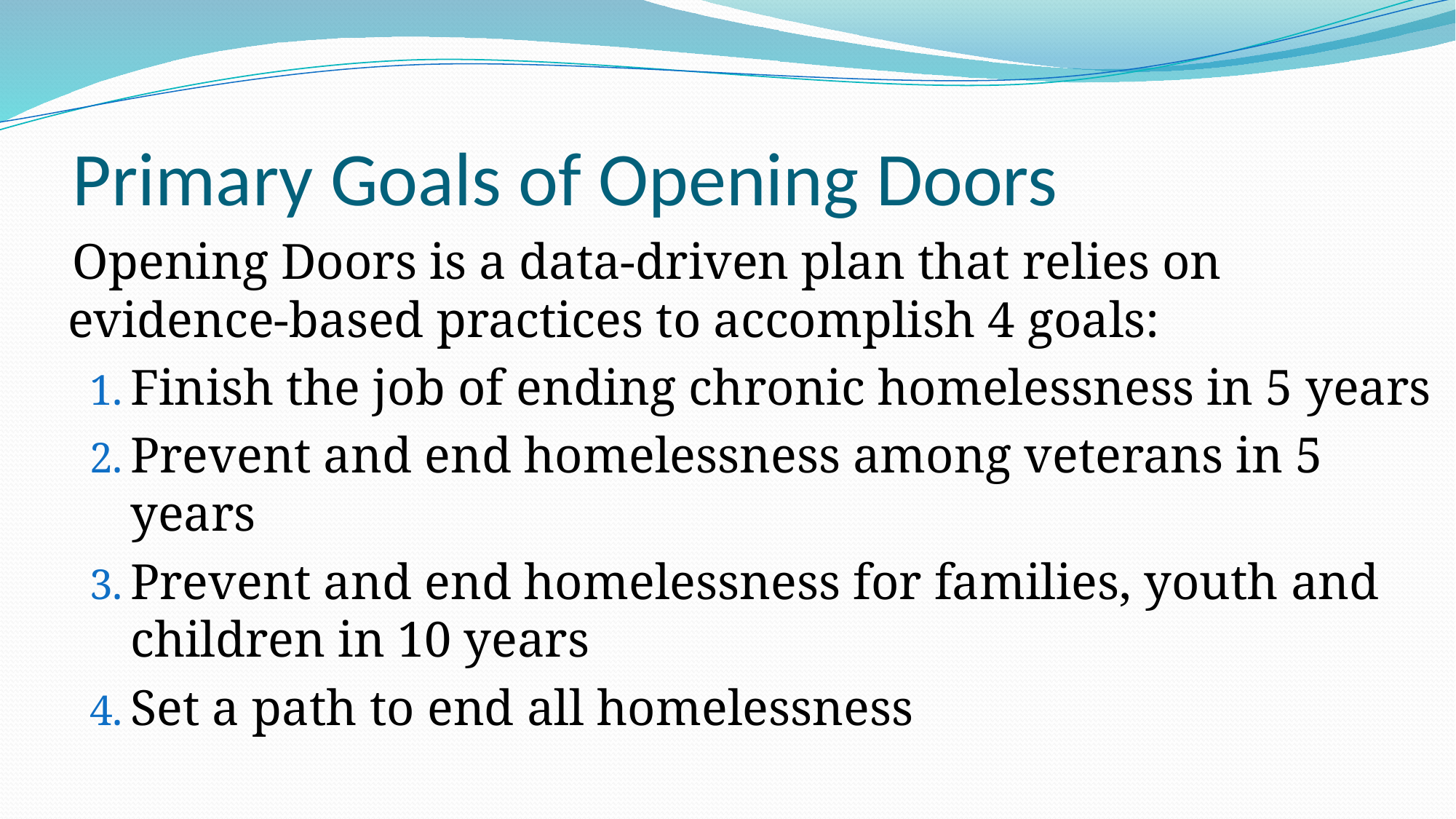

# Primary Goals of Opening Doors
   Opening Doors is a data-driven plan that relies on evidence-based practices to accomplish 4 goals:
Finish the job of ending chronic homelessness in 5 years
Prevent and end homelessness among veterans in 5 years
Prevent and end homelessness for families, youth and children in 10 years
Set a path to end all homelessness